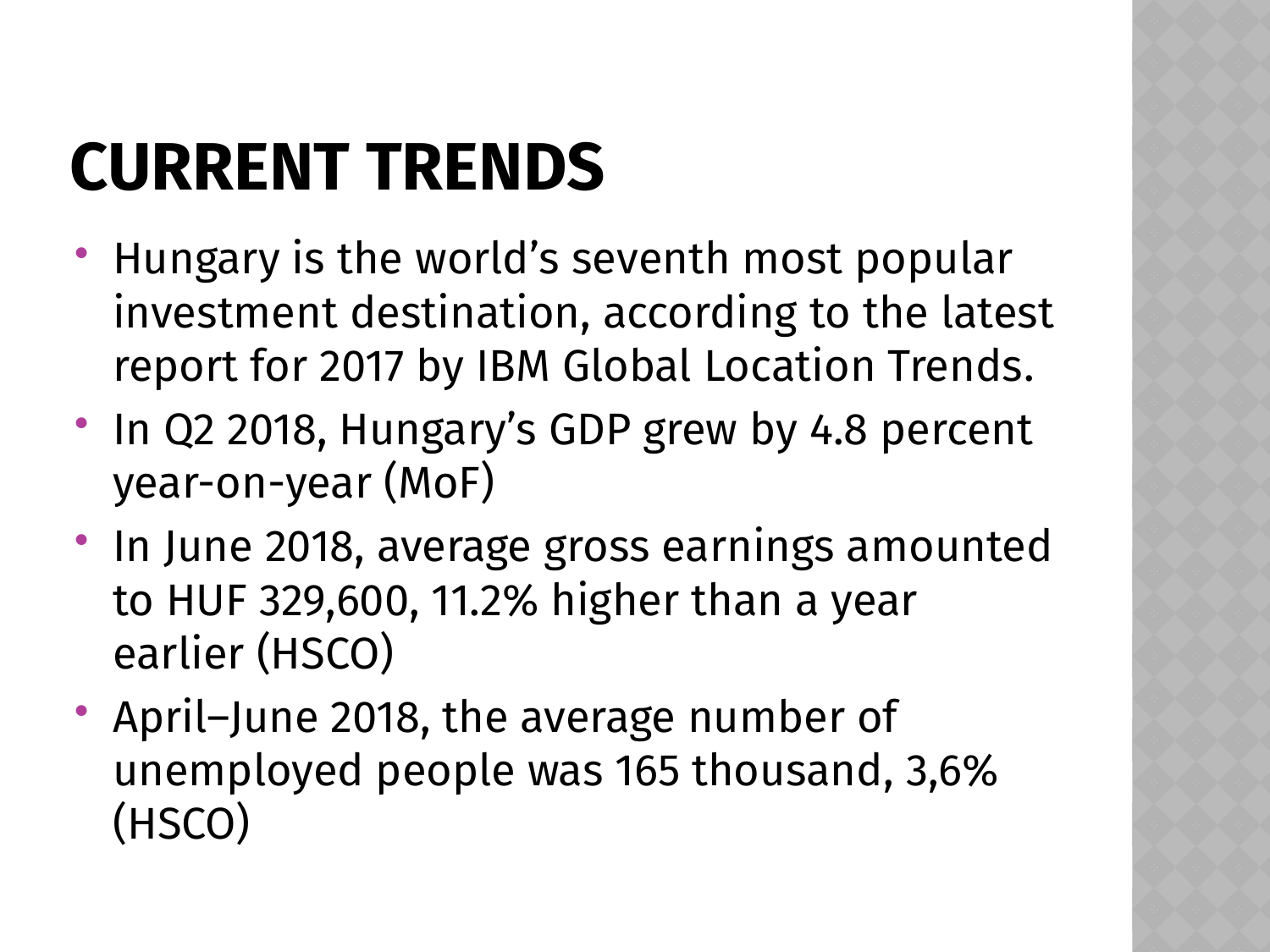

# Current trends
Hungary is the world’s seventh most popular investment destination, according to the latest report for 2017 by IBM Global Location Trends.
In Q2 2018, Hungary’s GDP grew by 4.8 percent year-on-year (MoF)
In June 2018, average gross earnings amounted to HUF 329,600, 11.2% higher than a year earlier (HSCO)
April–June 2018, the average number of unemployed people was 165 thousand, 3,6% (HSCO)